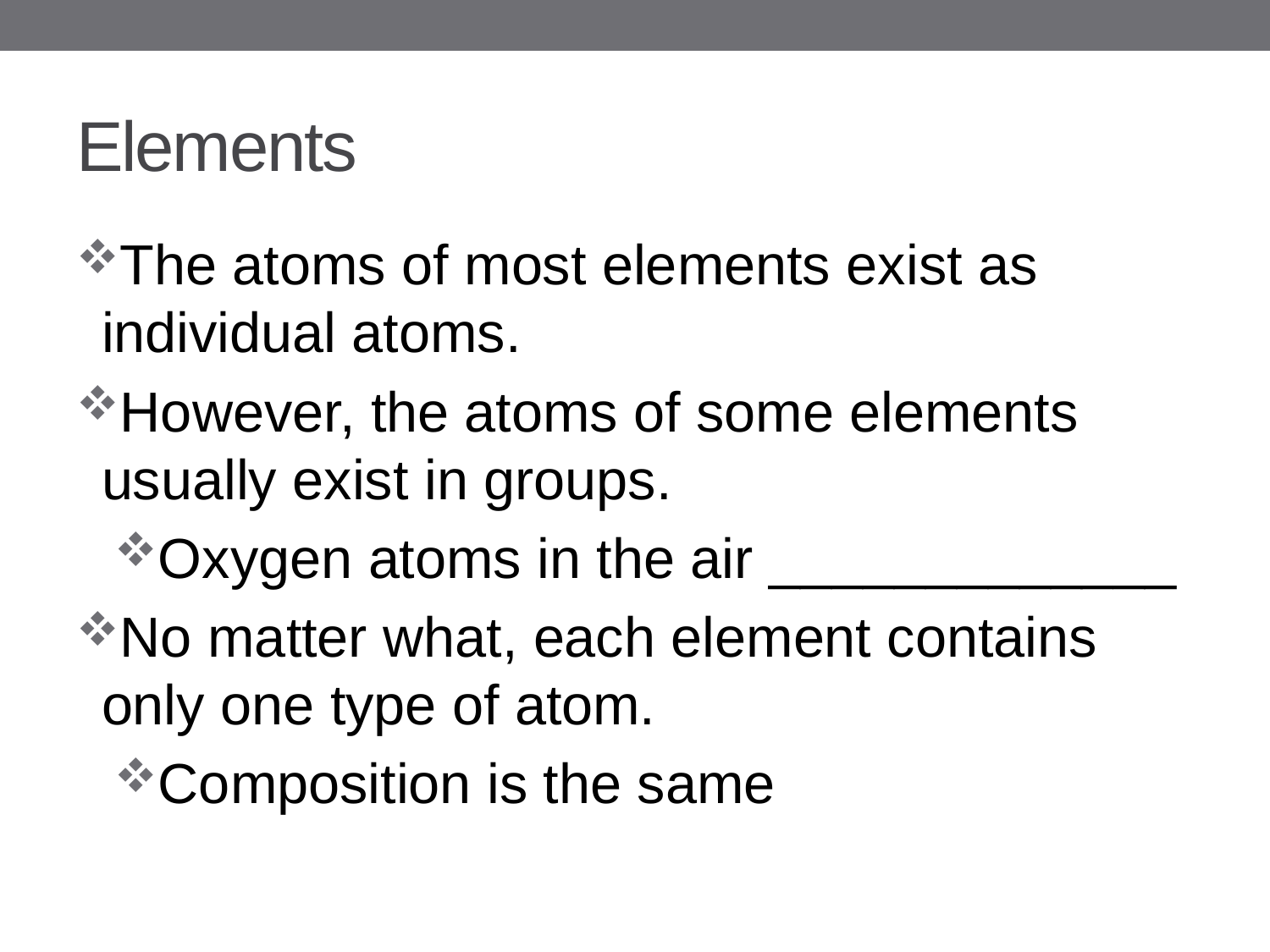

# Elements
The atoms of most elements exist as individual atoms.
However, the atoms of some elements usually exist in groups.
Oxygen atoms in the air _____________
No matter what, each element contains only one type of atom.
Composition is the same